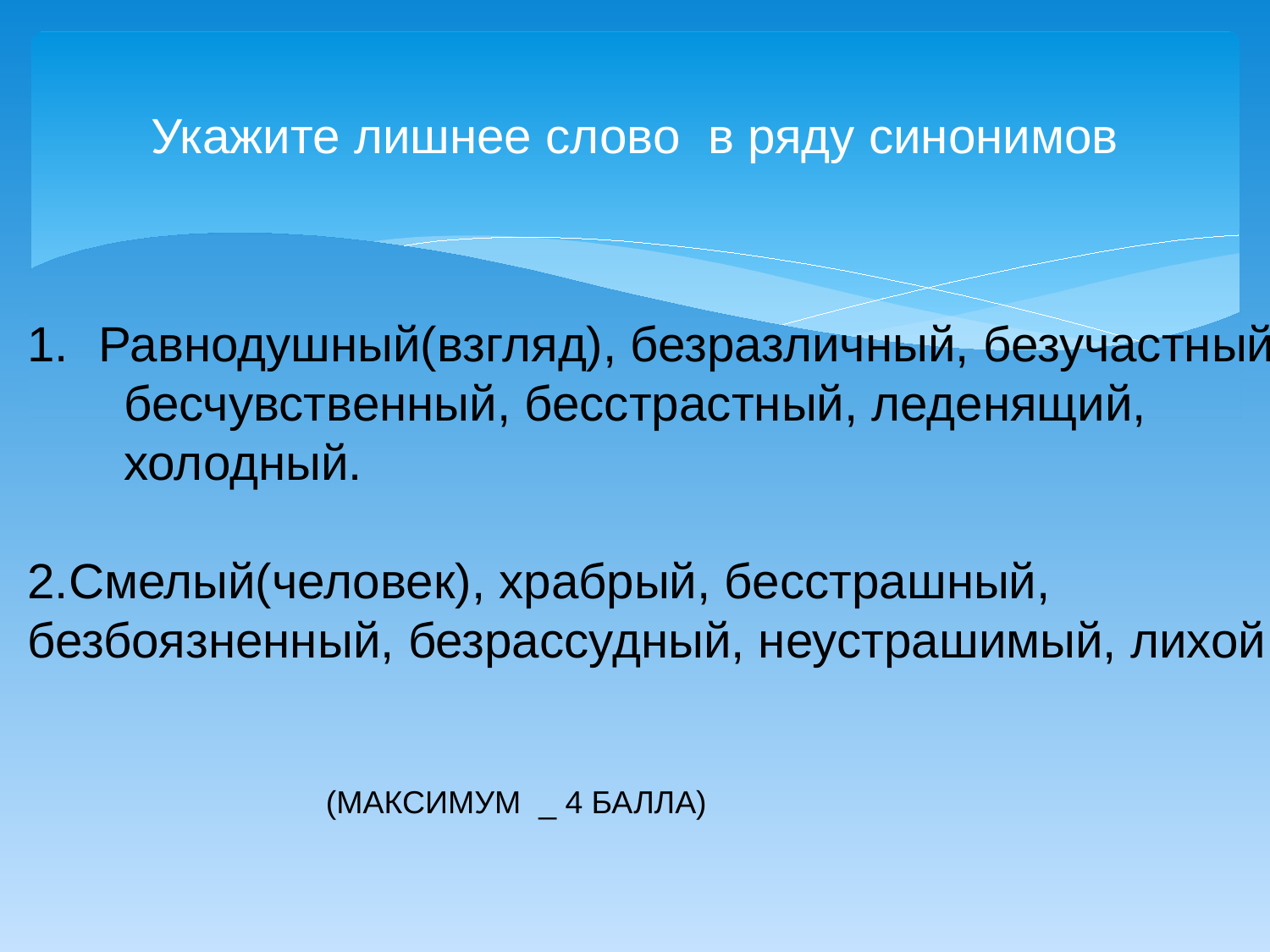

# Укажите лишнее слово  в ряду синонимов
Равнодушный(взгляд), безразличный, безучастный,
       бесчувственный, бесстрастный, леденящий,
       холодный.

2.Смелый(человек), храбрый, бесстрашный,
безбоязненный, безрассудный, неустрашимый, лихой.
(МАКСИМУМ  _ 4 БАЛЛА)